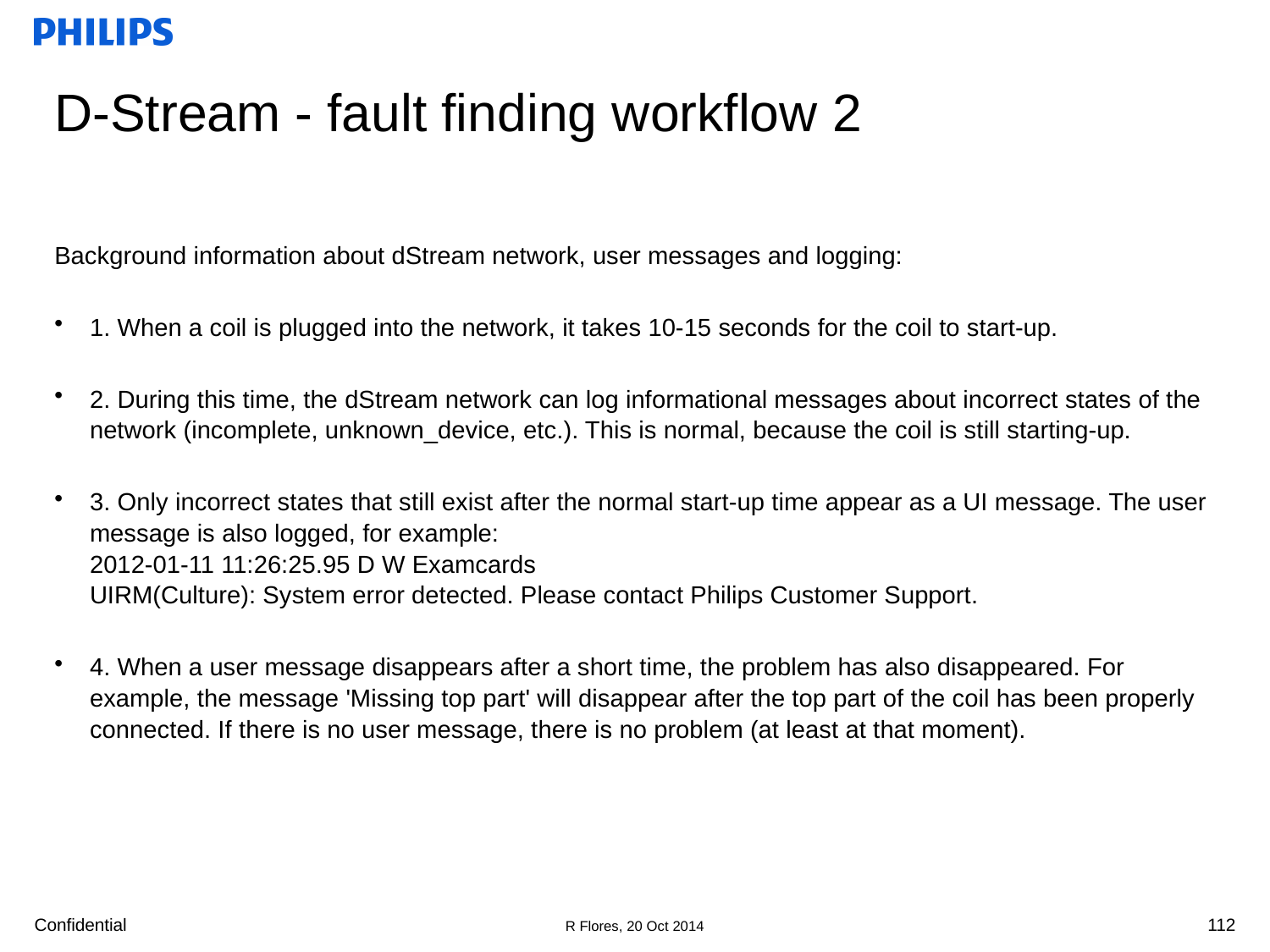

# D-Stream - fault finding workflow 2
Background information about dStream network, user messages and logging:

1. When a coil is plugged into the network, it takes 10-15 seconds for the coil to start-up.

2. During this time, the dStream network can log informational messages about incorrect states of the network (incomplete, unknown_device, etc.). This is normal, because the coil is still starting-up.

3. Only incorrect states that still exist after the normal start-up time appear as a UI message. The user message is also logged, for example:
2012-01-11 11:26:25.95 D W Examcards
UIRM(Culture): System error detected. Please contact Philips Customer Support.

4. When a user message disappears after a short time, the problem has also disappeared. For example, the message 'Missing top part' will disappear after the top part of the coil has been properly connected. If there is no user message, there is no problem (at least at that moment).
112